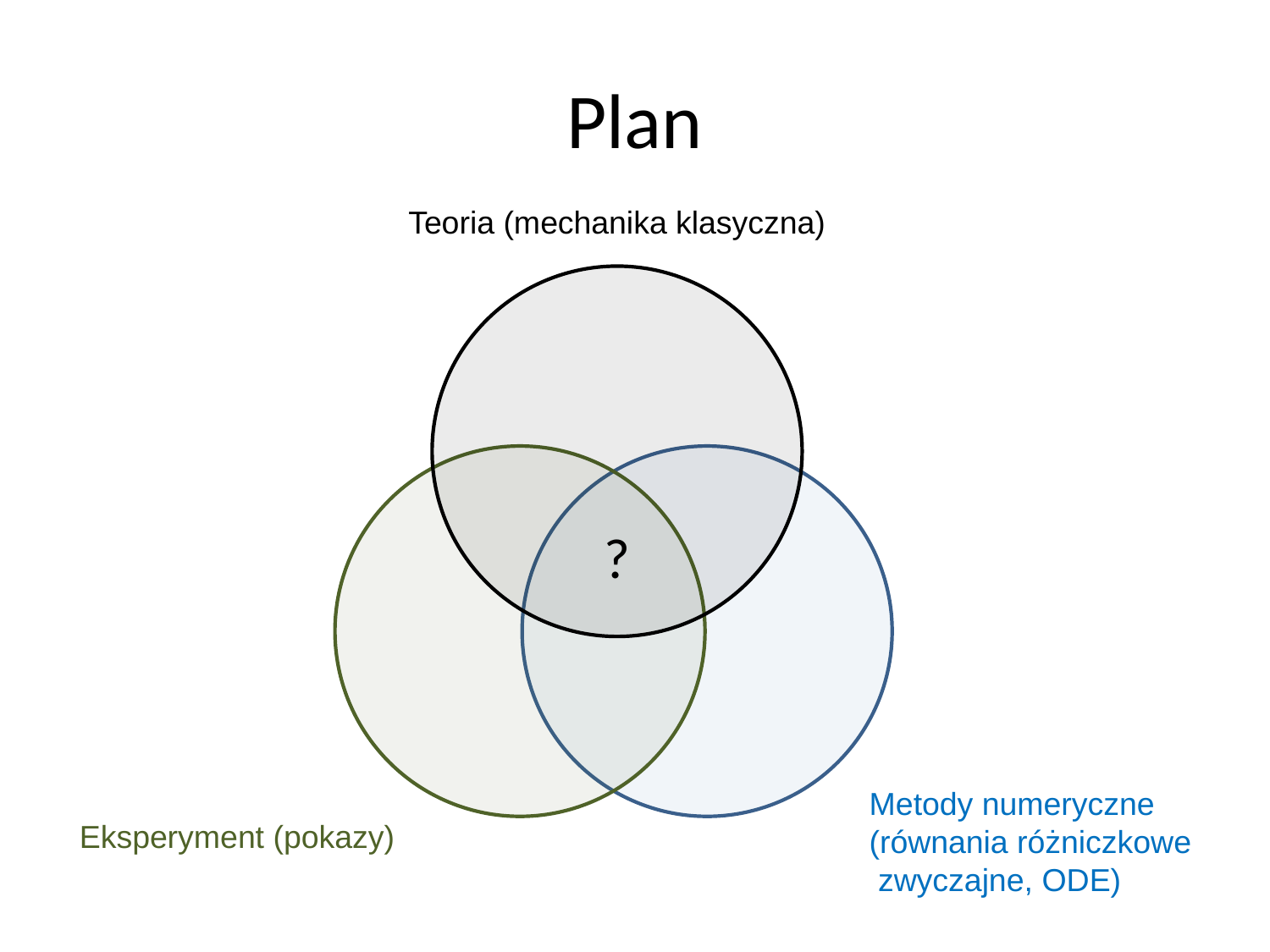

# Plan
Teoria (mechanika klasyczna)

?
Metody numeryczne
(równania różniczkowe
 zwyczajne, ODE)
Eksperyment (pokazy)